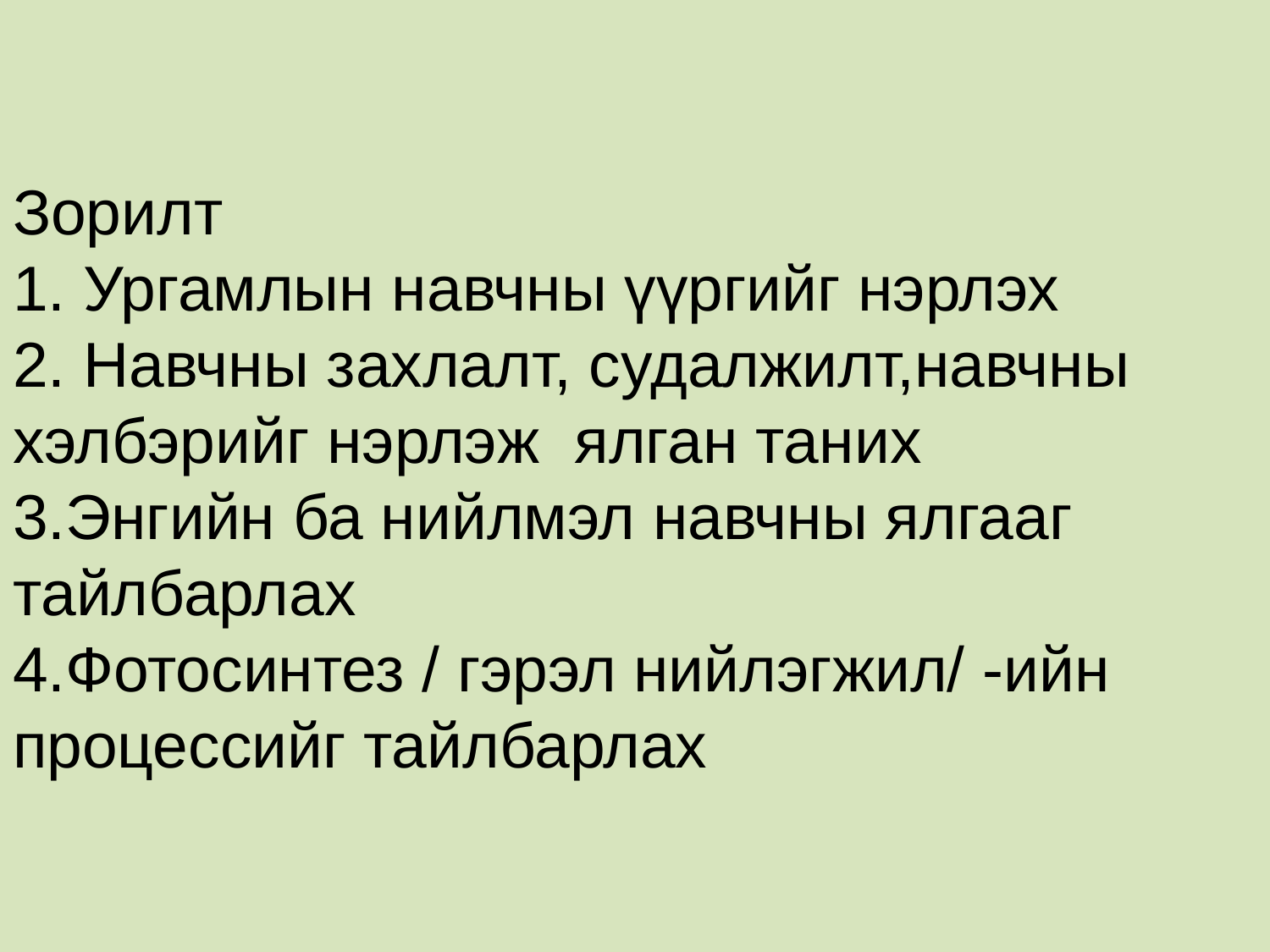

# Зорилт 1. Ургамлын навчны үүргийг нэрлэх 2. Навчны захлалт, судалжилт,навчны хэлбэрийг нэрлэж  ялган таних 3.Энгийн ба нийлмэл навчны ялгааг тайлбарлах 4.Фотосинтез / гэрэл нийлэгжил/ -ийн процессийг тайлбарлах